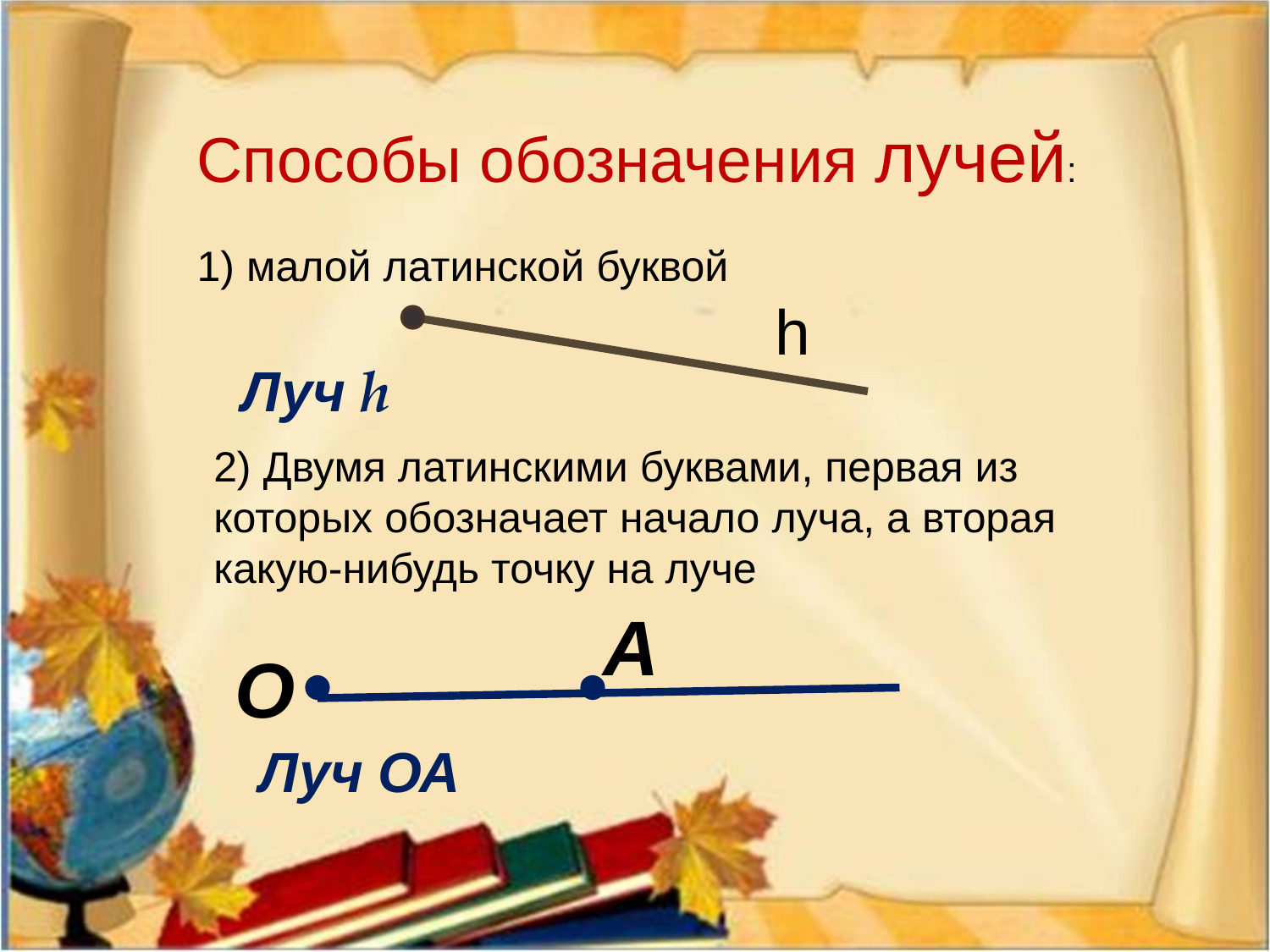

Способы обозначения лучей:

1) малой латинской буквой
h

Луч h
2) Двумя латинскими буквами, первая из которых обозначает начало луча, а вторая какую-нибудь точку на луче
А
О

Луч ОА